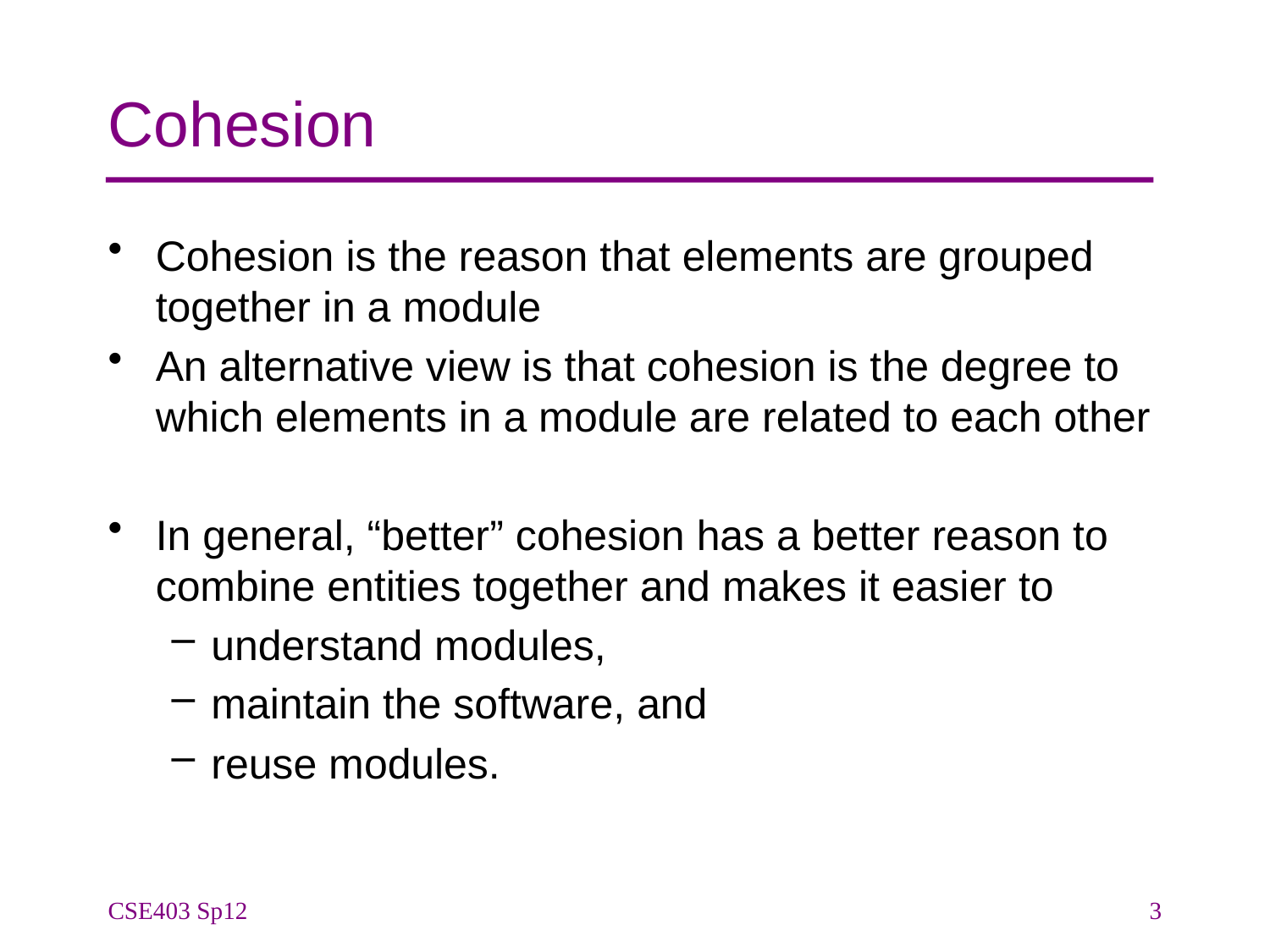

# Cohesion
Cohesion is the reason that elements are grouped together in a module
An alternative view is that cohesion is the degree to which elements in a module are related to each other

In general, “better” cohesion has a better reason to combine entities together and makes it easier to
understand modules,
maintain the software, and
reuse modules.

CSE403 Sp12
3